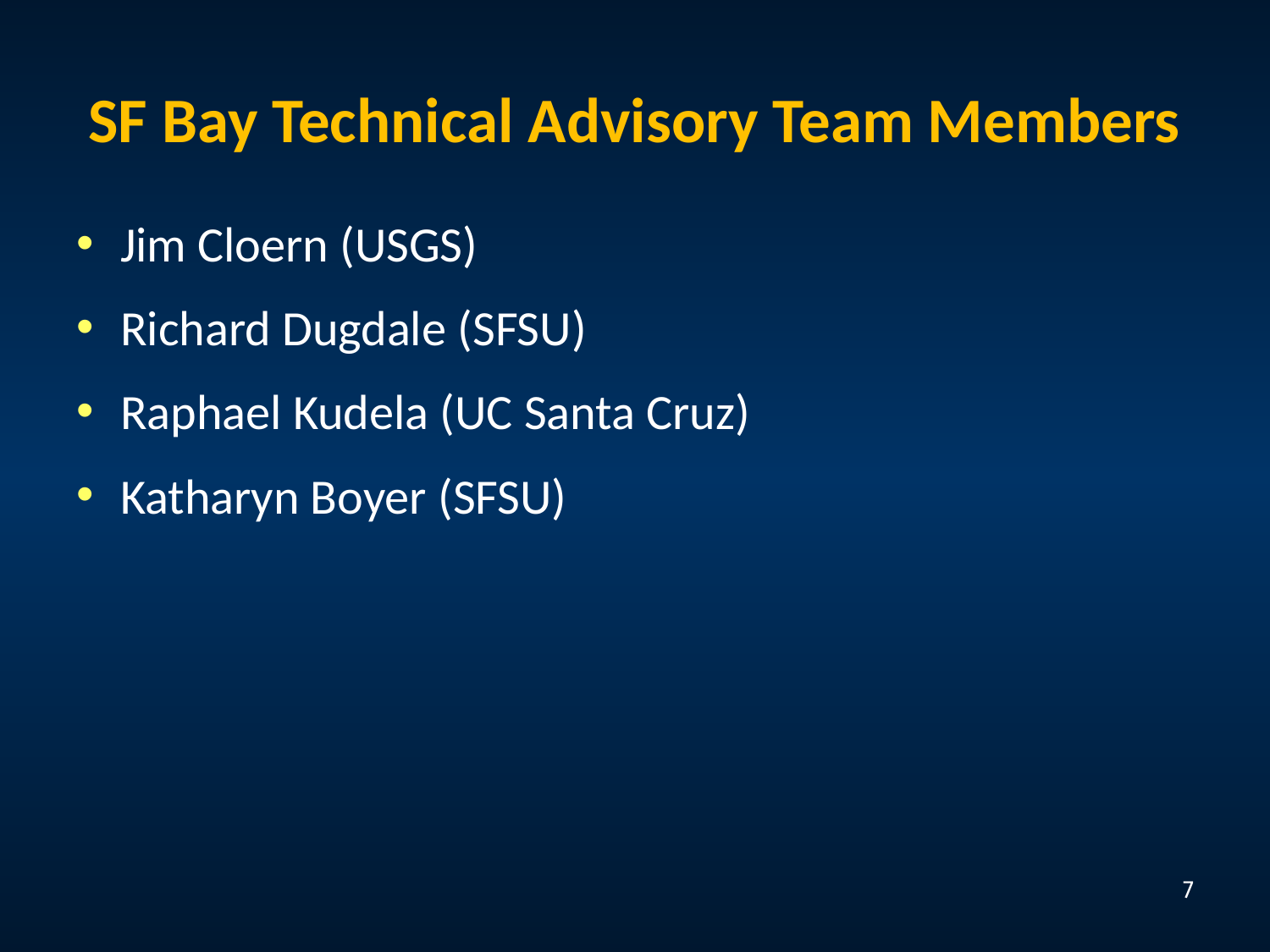

# SF Bay Technical Advisory Team Members
 Jim Cloern (USGS)
 Richard Dugdale (SFSU)
 Raphael Kudela (UC Santa Cruz)
 Katharyn Boyer (SFSU)

7